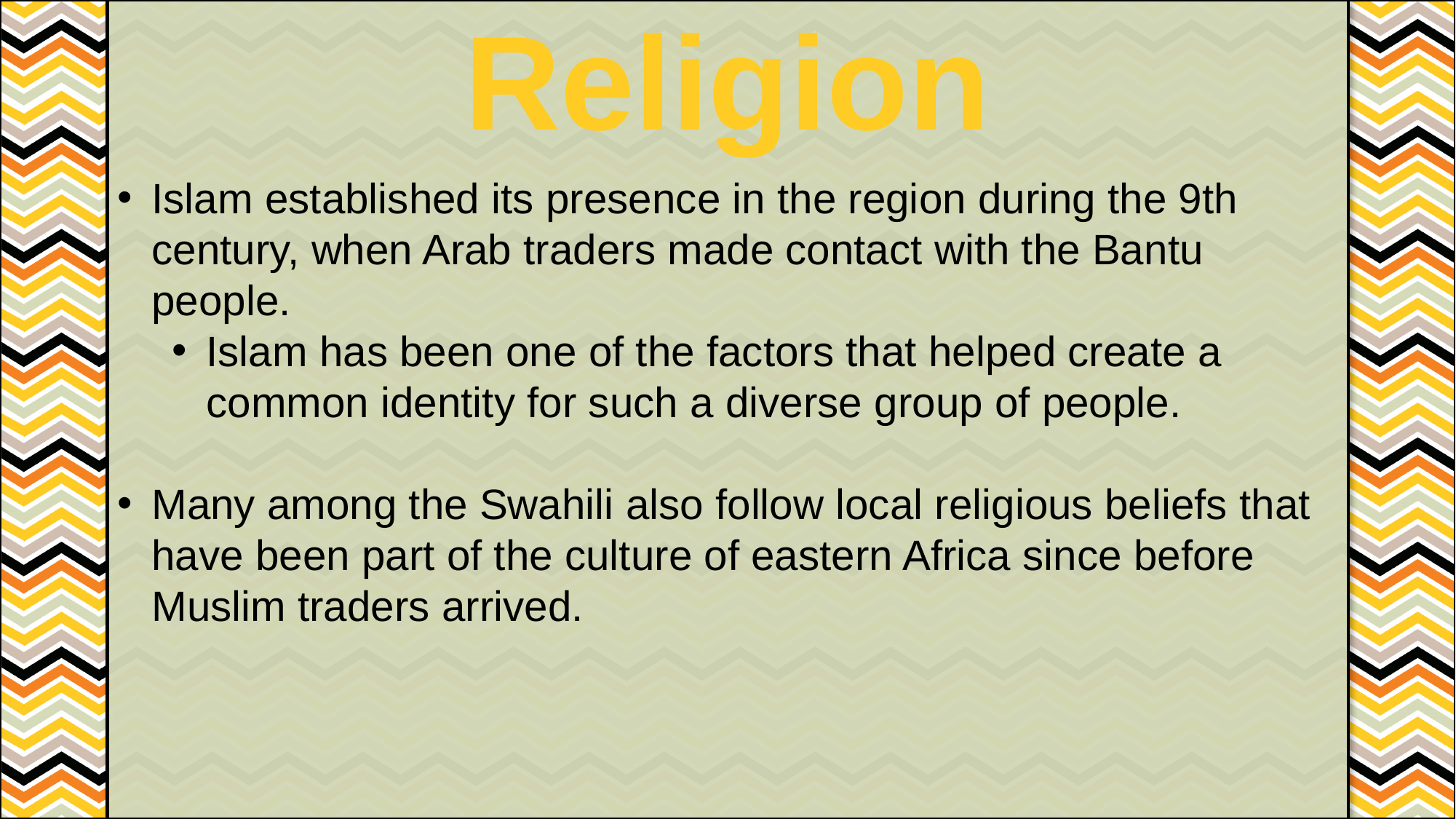

Religion

#
Islam established its presence in the region during the 9th century, when Arab traders made contact with the Bantu people.
Islam has been one of the factors that helped create a common identity for such a diverse group of people.

Many among the Swahili also follow local religious beliefs that have been part of the culture of eastern Africa since before Muslim traders arrived.